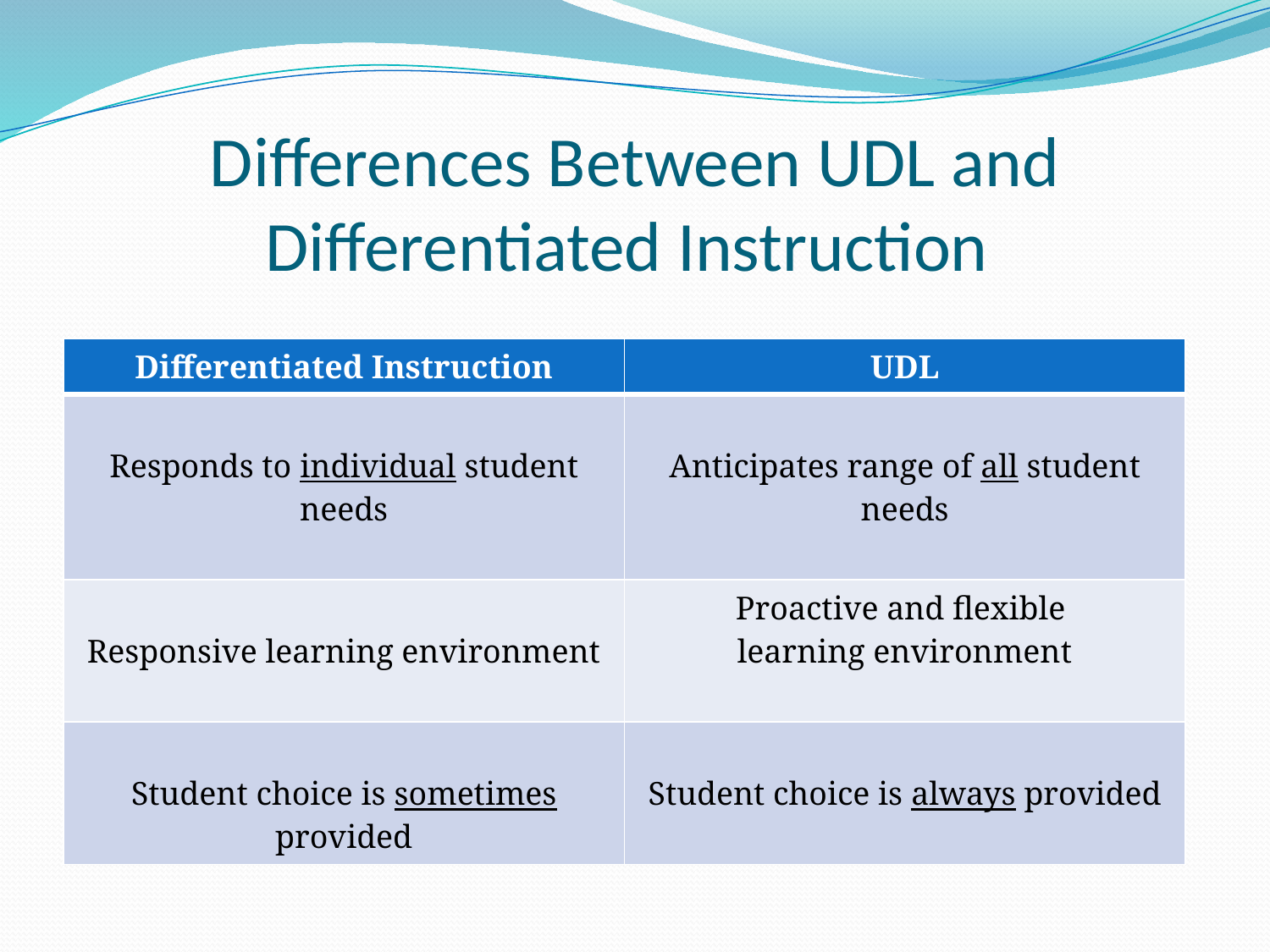

# Differences Between UDL and Differentiated Instruction
| Differentiated Instruction | UDL |
| --- | --- |
| Responds to individual student needs | Anticipates range of all student needs |
| Responsive learning environment | Proactive and flexible learning environment |
| Student choice is sometimes provided | Student choice is always provided |